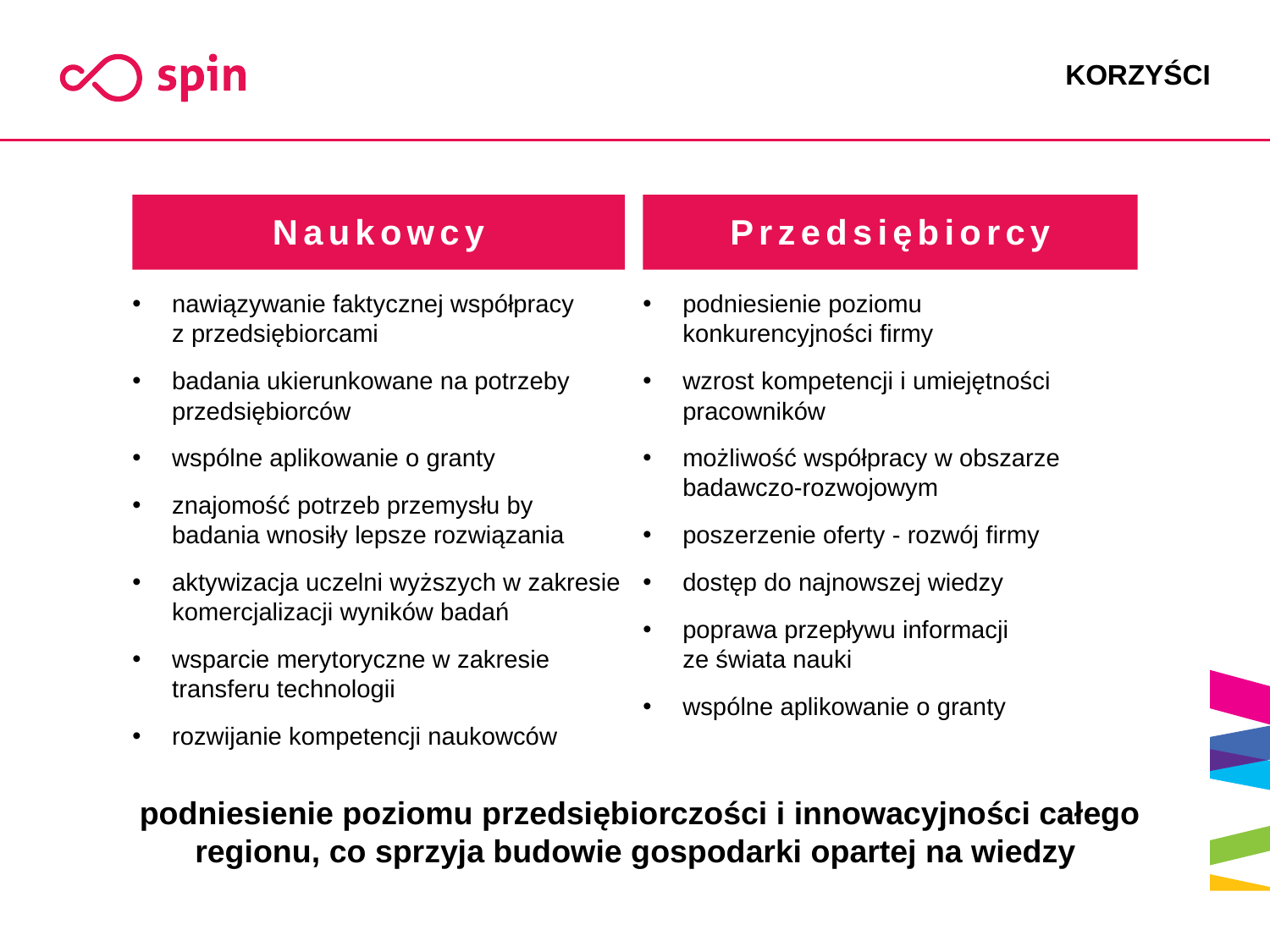

# KORZYŚCI
Naukowcy

Przedsiębiorcy

nawiązywanie faktycznej współpracy
z przedsiębiorcami
badania ukierunkowane na potrzeby przedsiębiorców
wspólne aplikowanie o granty
znajomość potrzeb przemysłu by badania wnosiły lepsze rozwiązania
aktywizacja uczelni wyższych w zakresie komercjalizacji wyników badań
wsparcie merytoryczne w zakresie transferu technologii
rozwijanie kompetencji naukowców

podniesienie poziomu
konkurencyjności firmy
wzrost kompetencji i umiejętności pracowników
możliwość współpracy w obszarze badawczo-rozwojowym
poszerzenie oferty - rozwój firmy
dostęp do najnowszej wiedzy
poprawa przepływu informacji
ze świata nauki
wspólne aplikowanie o granty

podniesienie poziomu przedsiębiorczości i innowacyjności całego regionu, co sprzyja budowie gospodarki opartej na wiedzy